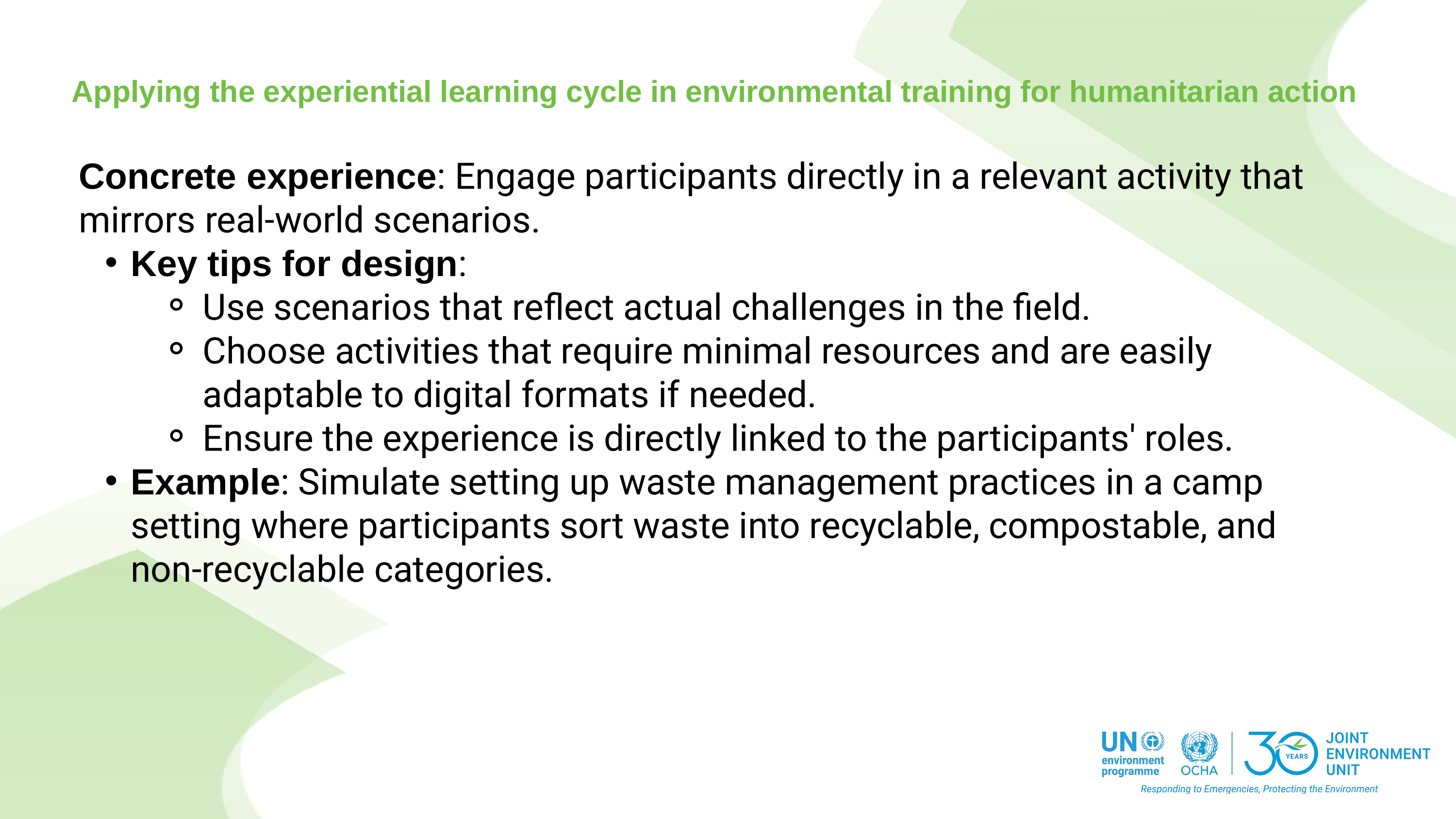

Applying the experiential learning cycle in environmental training for humanitarian action
Concrete experience: Engage participants directly in a relevant activity that mirrors real-world scenarios.
Key tips for design:
Use scenarios that reflect actual challenges in the field.
Choose activities that require minimal resources and are easily adaptable to digital formats if needed.
Ensure the experience is directly linked to the participants' roles.
Example: Simulate setting up waste management practices in a camp setting where participants sort waste into recyclable, compostable, and non-recyclable categories.